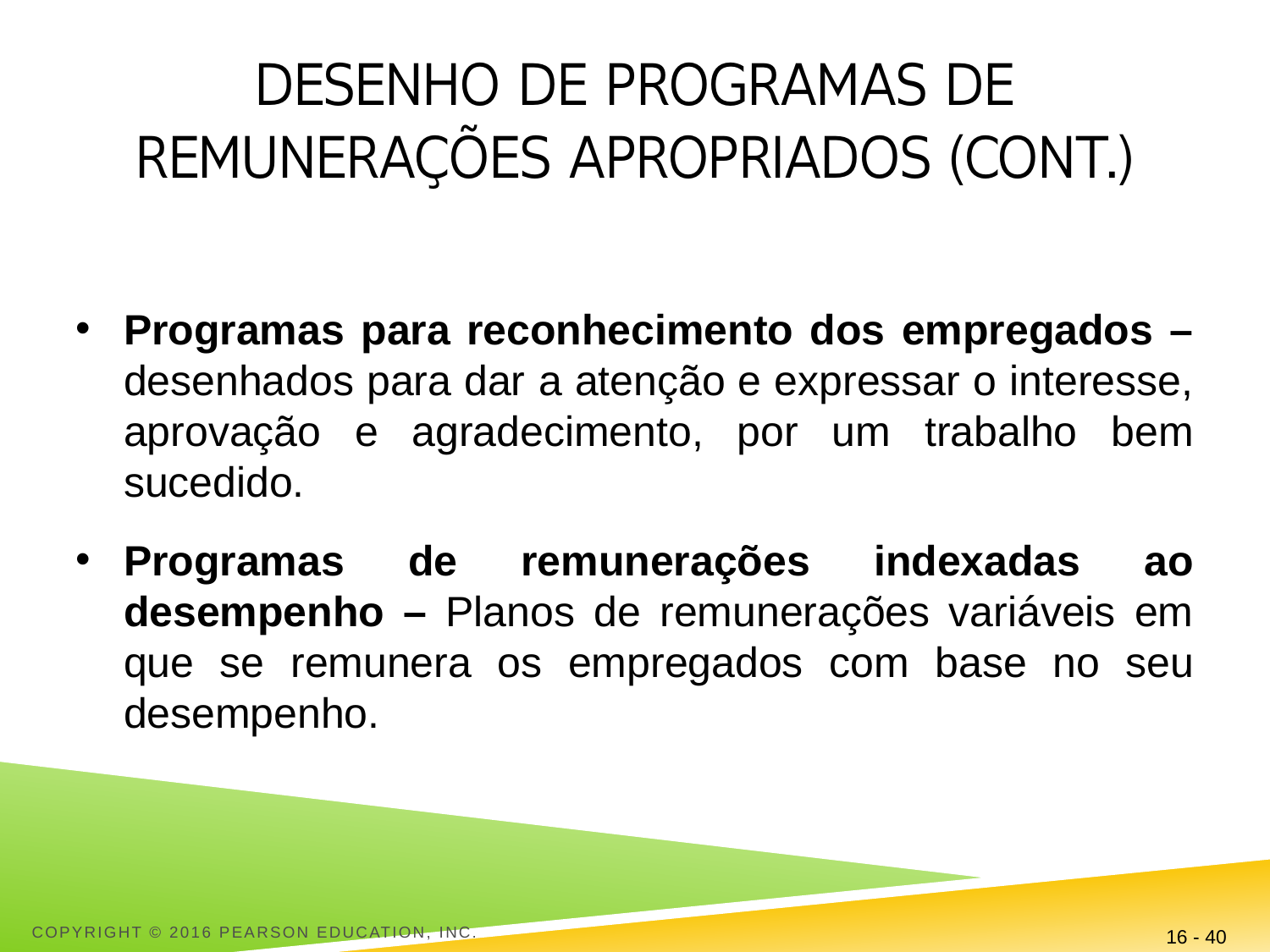

# Desenho de programas de remunerações apropriados (Cont.)
Programas para reconhecimento dos empregados – desenhados para dar a atenção e expressar o interesse, aprovação e agradecimento, por um trabalho bem sucedido.

Programas de remunerações indexadas ao desempenho – Planos de remunerações variáveis em que se remunera os empregados com base no seu desempenho.
Copyright © 2016 Pearson Education, Inc.
16 - 40